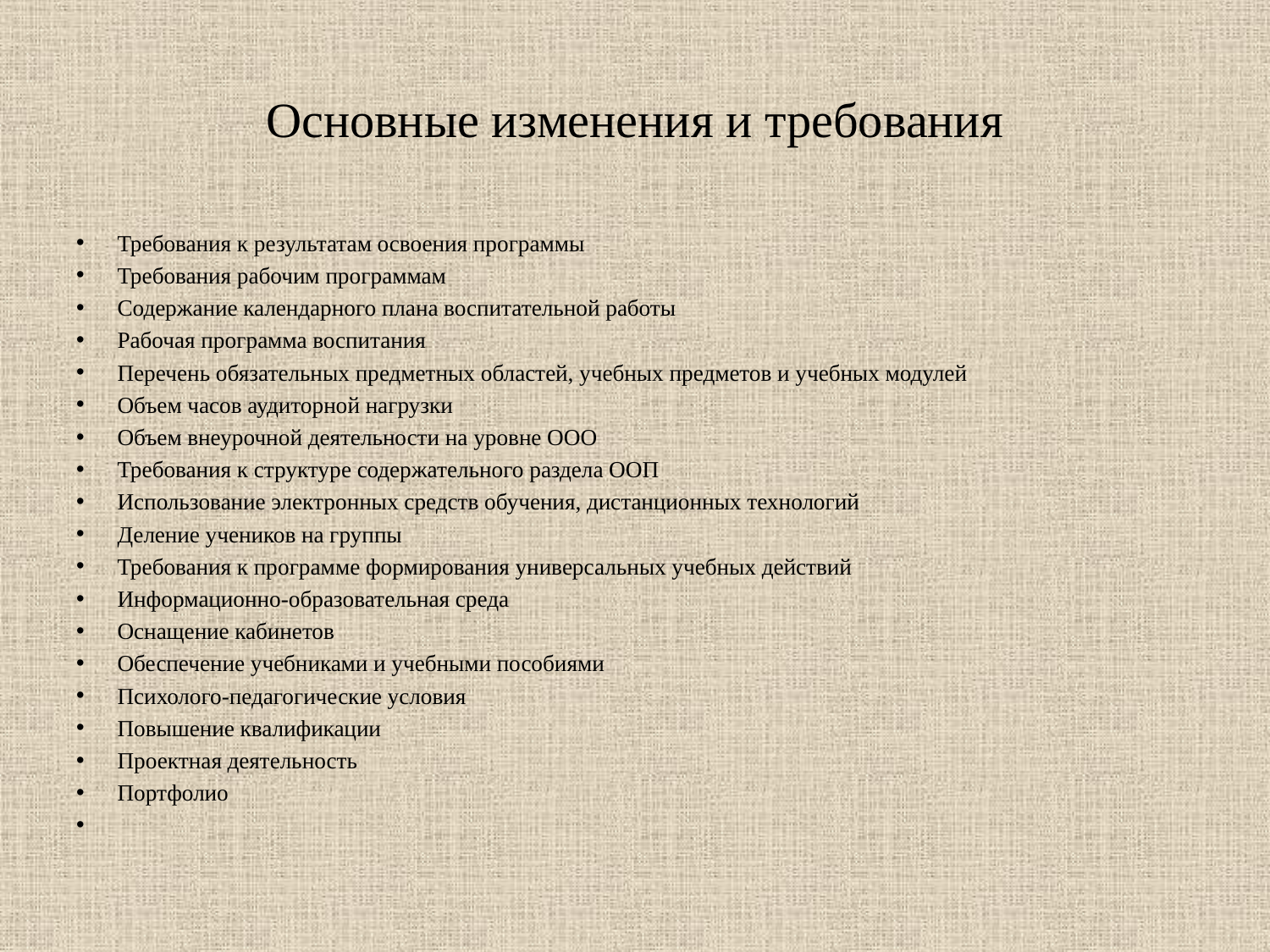

# Основные изменения и требования
Требования к результатам освоения программы
Требования рабочим программам
Содержание календарного плана воспитательной работы
Рабочая программа воспитания
Перечень обязательных предметных областей, учебных предметов и учебных модулей
Объем часов аудиторной нагрузки
Объем внеурочной деятельности на уровне ООО
Требования к структуре содержательного раздела ООП
Использование электронных средств обучения, дистанционных технологий
Деление учеников на группы
Требования к программе формирования универсальных учебных действий
Информационно-образовательная среда
Оснащение кабинетов
Обеспечение учебниками и учебными пособиями
Психолого-педагогические условия
Повышение квалификации
Проектная деятельность
Портфолио